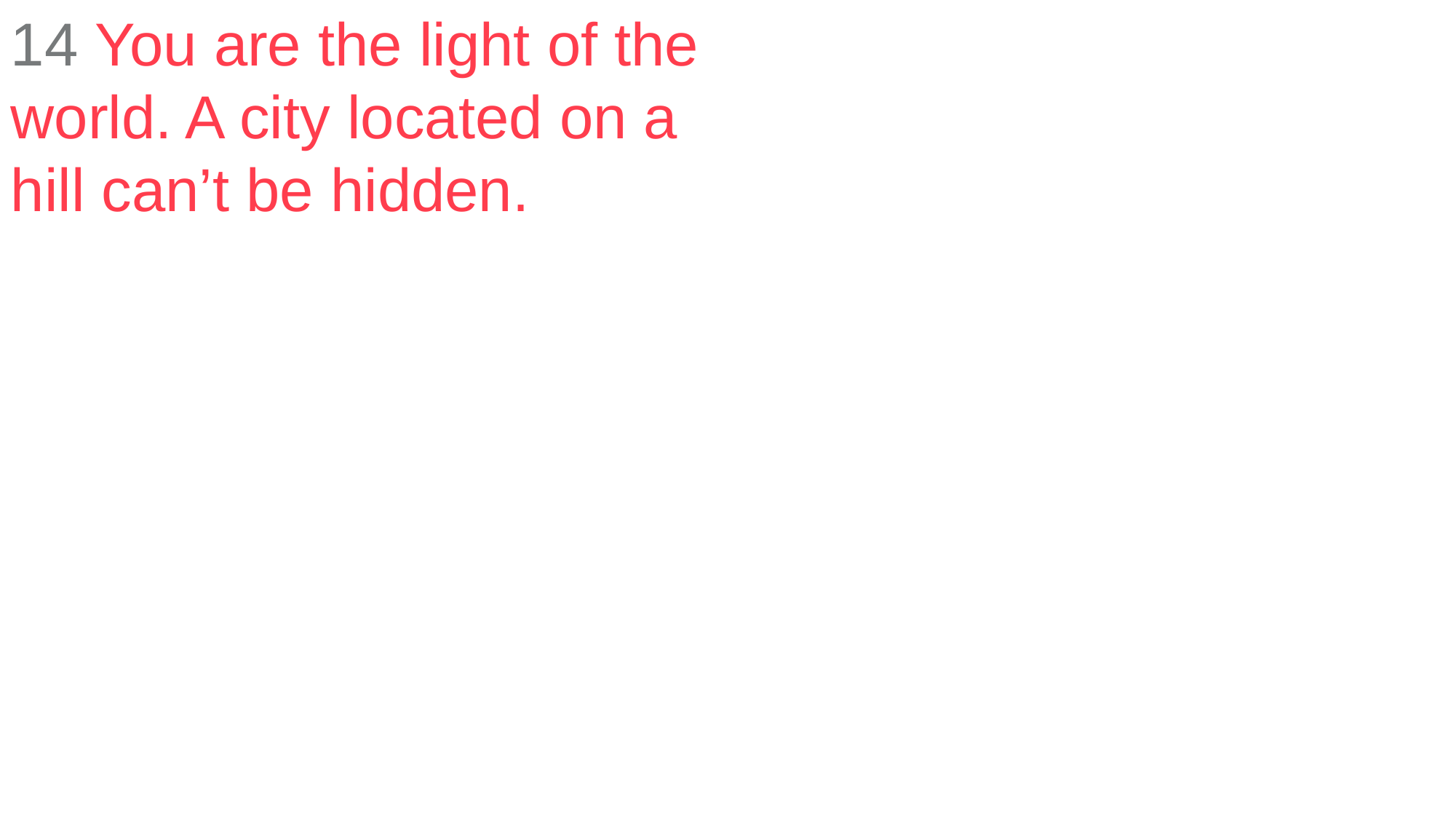

14 You are the light of the world. A city located on a hill can’t be hidden.